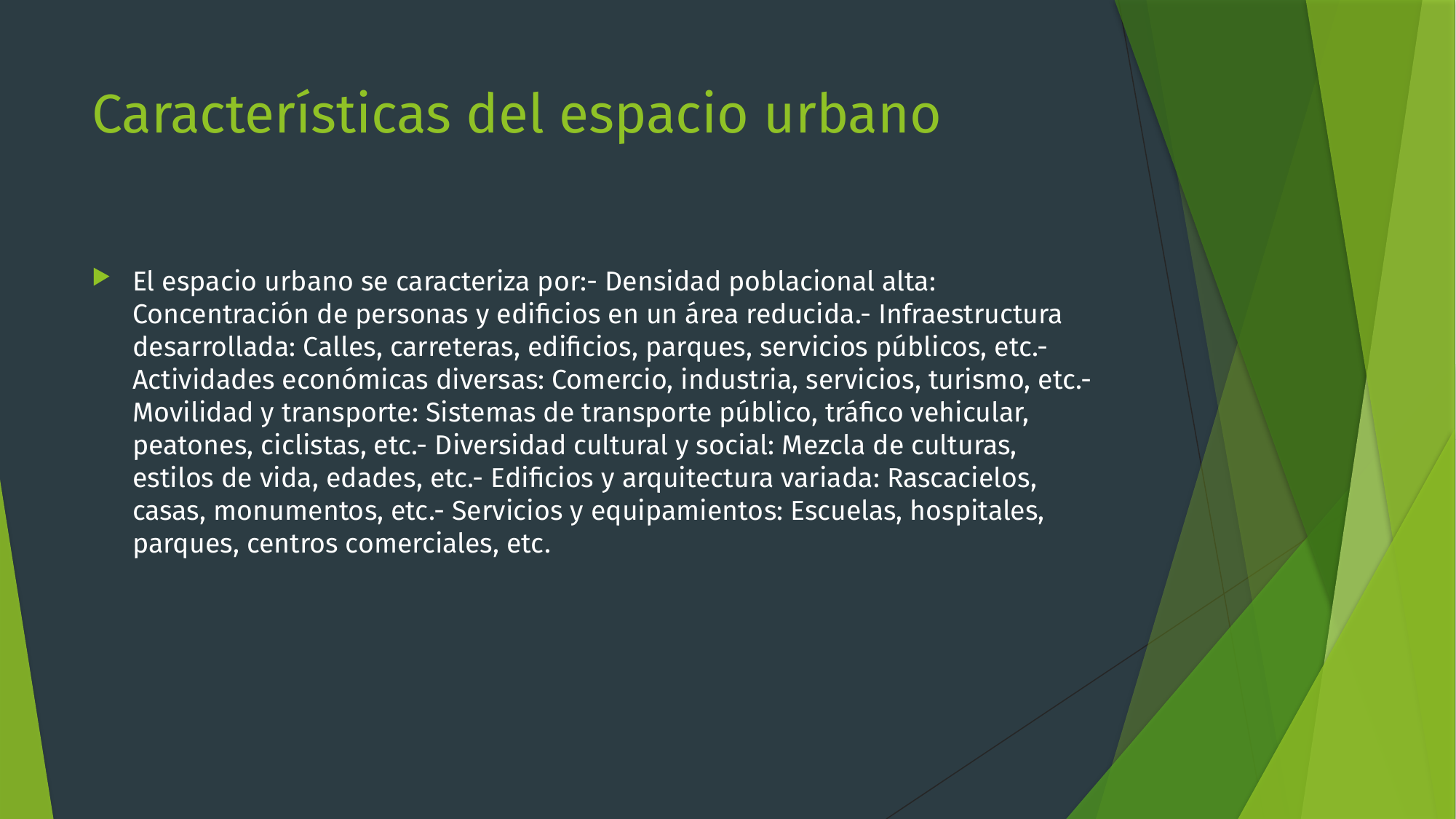

# Características del espacio urbano
El espacio urbano se caracteriza por:- Densidad poblacional alta: Concentración de personas y edificios en un área reducida.- Infraestructura desarrollada: Calles, carreteras, edificios, parques, servicios públicos, etc.- Actividades económicas diversas: Comercio, industria, servicios, turismo, etc.- Movilidad y transporte: Sistemas de transporte público, tráfico vehicular, peatones, ciclistas, etc.- Diversidad cultural y social: Mezcla de culturas, estilos de vida, edades, etc.- Edificios y arquitectura variada: Rascacielos, casas, monumentos, etc.- Servicios y equipamientos: Escuelas, hospitales, parques, centros comerciales, etc.